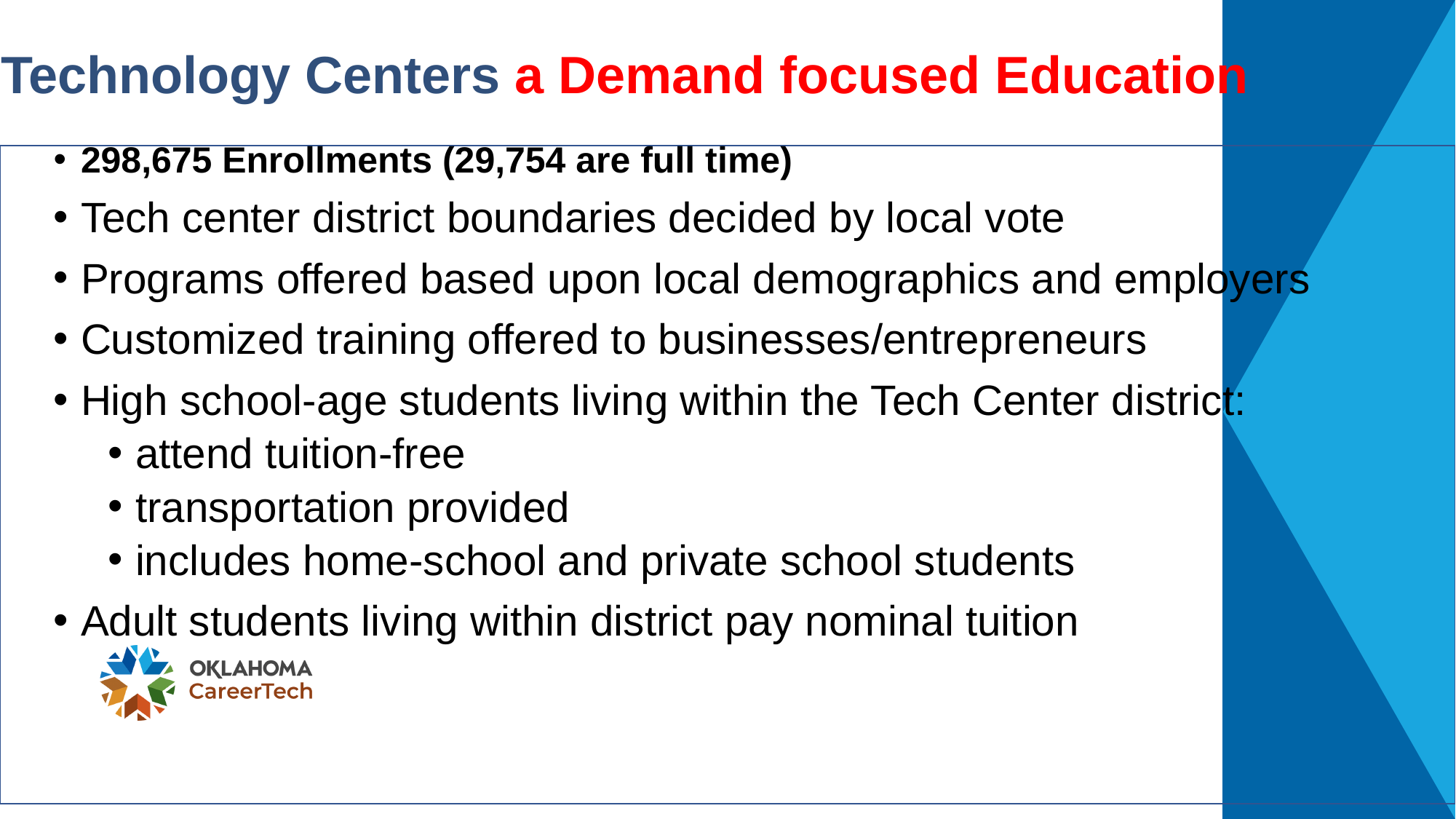

Technology Centers a Demand focused Education
298,675 Enrollments (29,754 are full time)
Tech center district boundaries decided by local vote
Programs offered based upon local demographics and employers
Customized training offered to businesses/entrepreneurs
High school-age students living within the Tech Center district:
attend tuition-free
transportation provided
includes home-school and private school students
Adult students living within district pay nominal tuition